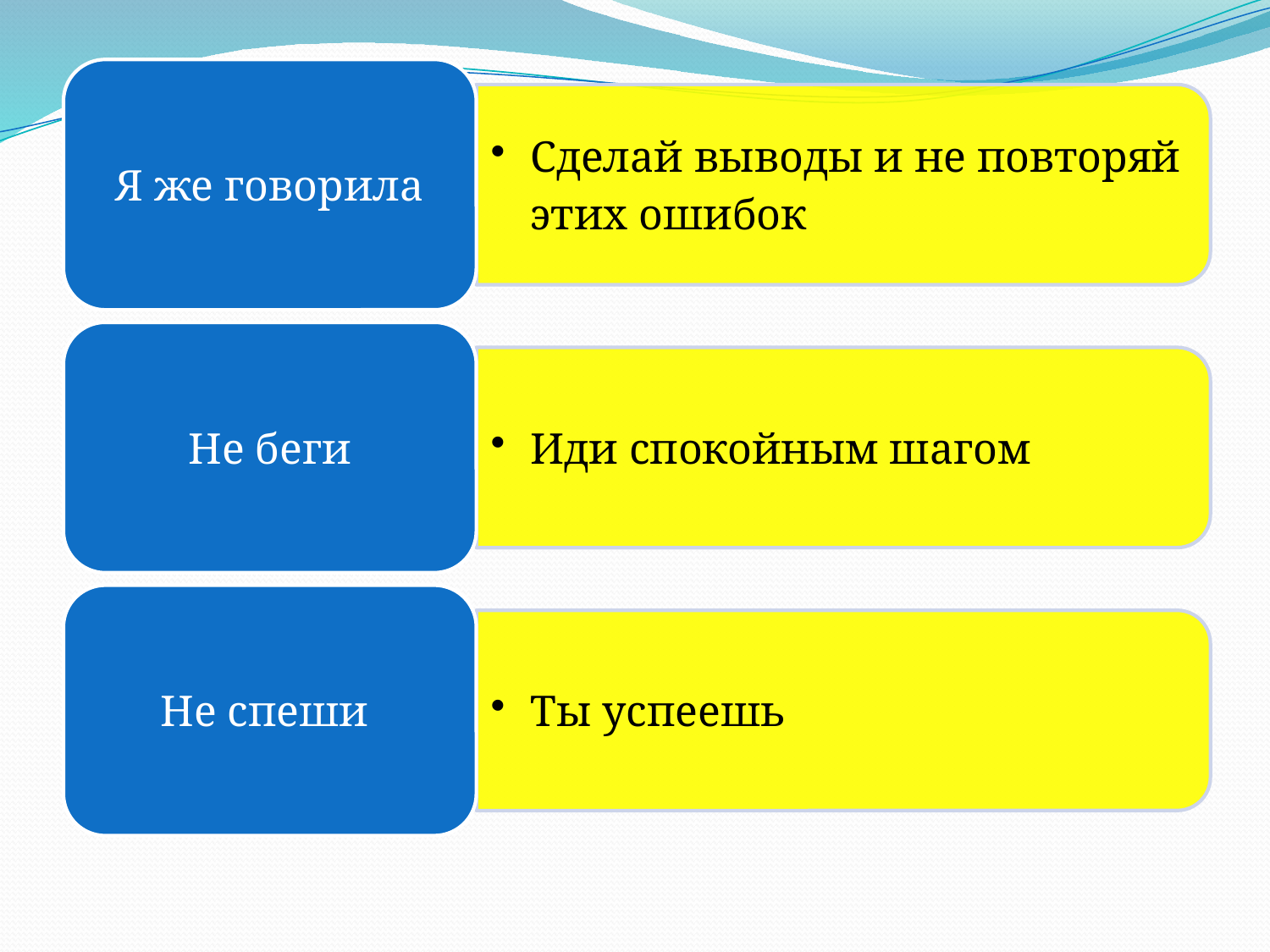

Я же говорила
Сделай выводы и не повторяй этих ошибок
Не беги
Иди спокойным шагом
Не спеши
Ты успеешь